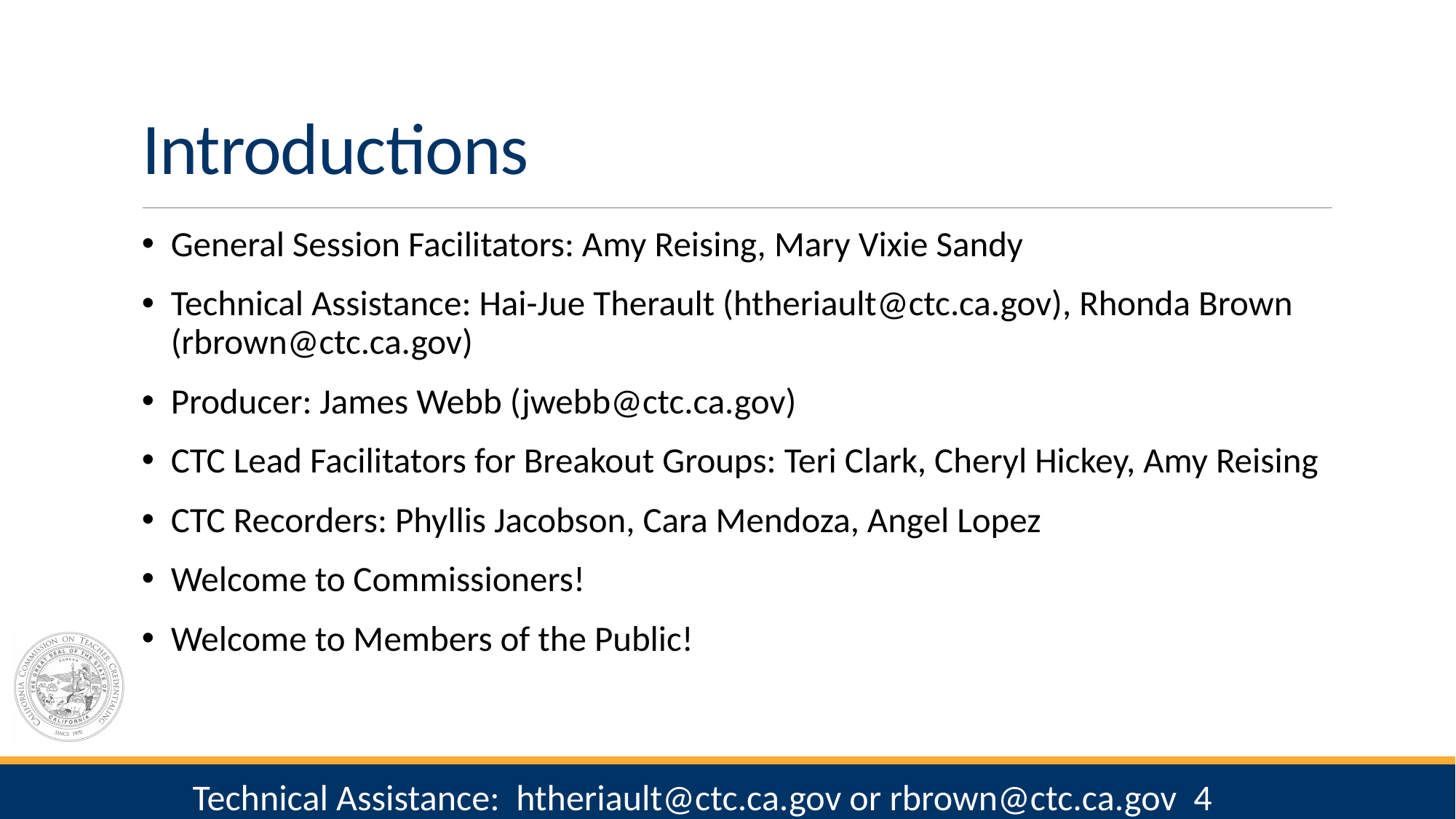

# Introductions
General Session Facilitators: Amy Reising, Mary Vixie Sandy
Technical Assistance: Hai-Jue Therault (htheriault@ctc.ca.gov), Rhonda Brown (rbrown@ctc.ca.gov)
Producer: James Webb (jwebb@ctc.ca.gov)
CTC Lead Facilitators for Breakout Groups: Teri Clark, Cheryl Hickey, Amy Reising
CTC Recorders: Phyllis Jacobson, Cara Mendoza, Angel Lopez
Welcome to Commissioners!
Welcome to Members of the Public!

4